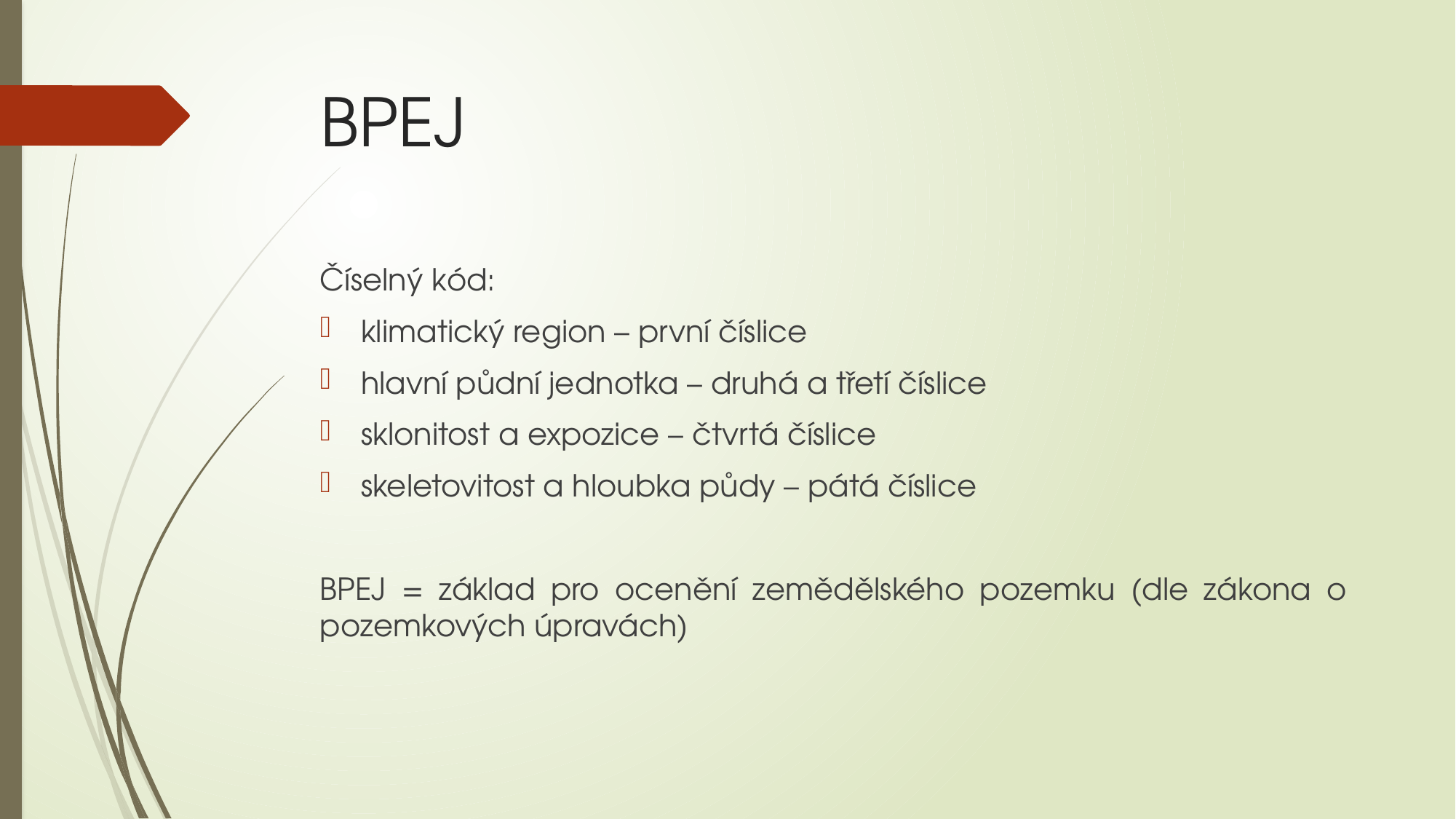

# BPEJ
Číselný kód:
klimatický region – první číslice
hlavní půdní jednotka – druhá a třetí číslice
sklonitost a expozice – čtvrtá číslice
skeletovitost a hloubka půdy – pátá číslice

BPEJ = základ pro ocenění zemědělského pozemku (dle zákona o  pozemkových úpravách)